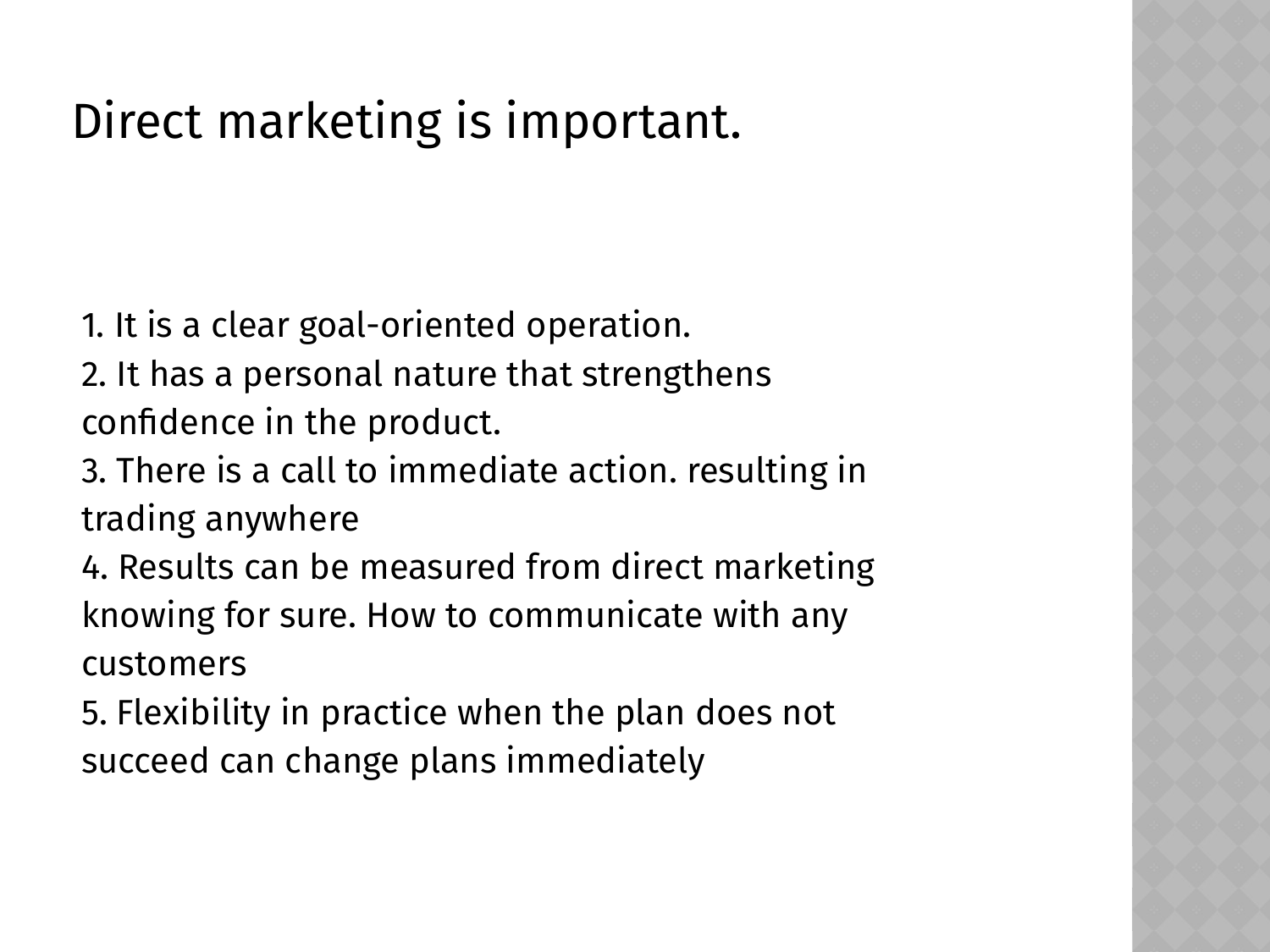

Direct marketing is important.
1. It is a clear goal-oriented operation.
2. It has a personal nature that strengthens confidence in the product.
3. There is a call to immediate action. resulting in trading anywhere
4. Results can be measured from direct marketing knowing for sure. How to communicate with any customers
5. Flexibility in practice when the plan does not succeed can change plans immediately